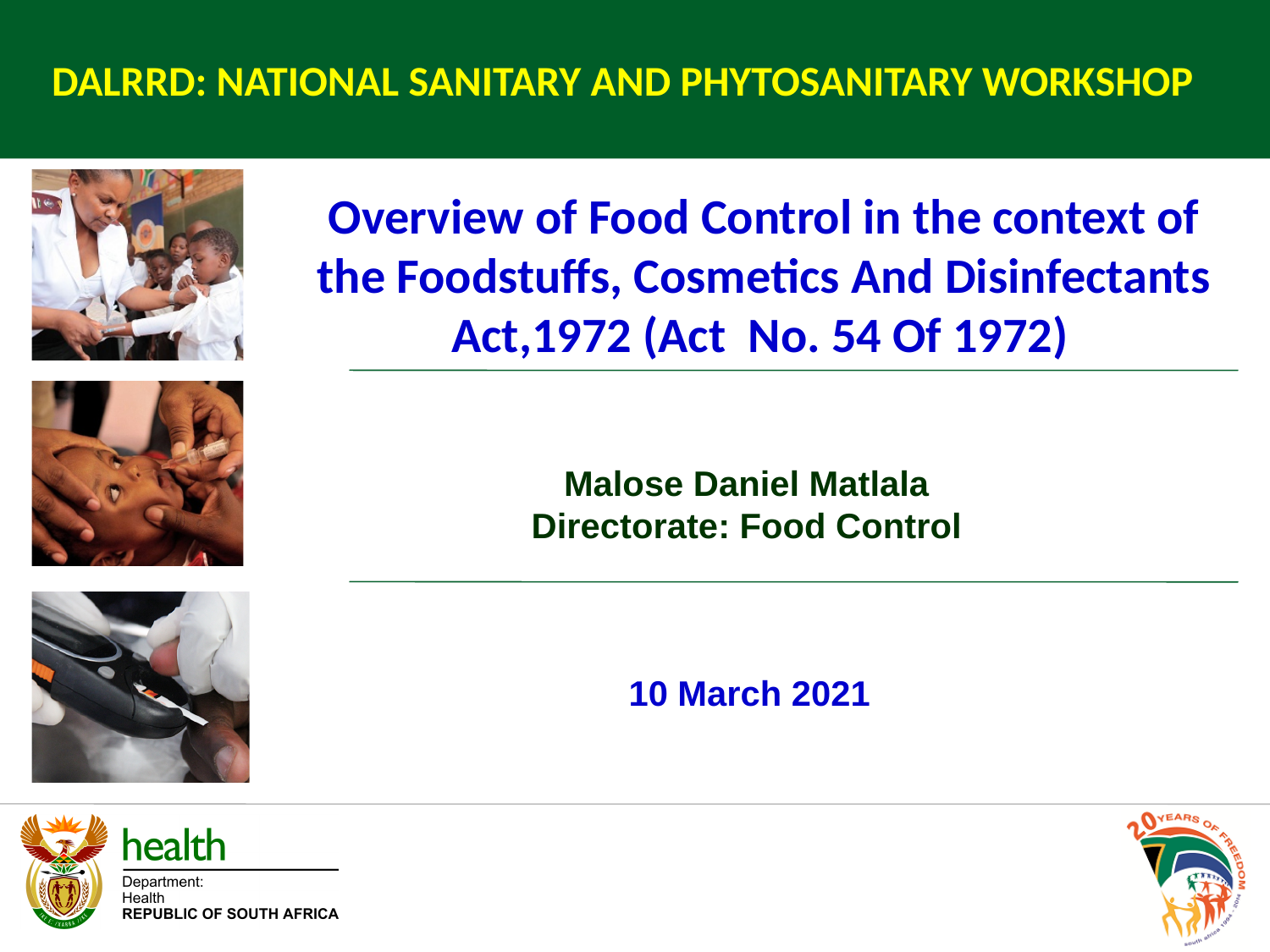

DALRRD: NATIONAL SANITARY AND PHYTOSANITARY WORKSHOP

Overview of Food Control in the context of the Foodstuffs, Cosmetics And Disinfectants Act,1972 (Act  No. 54 Of 1972)
Malose Daniel Matlala
Directorate: Food Control
10 March 2021